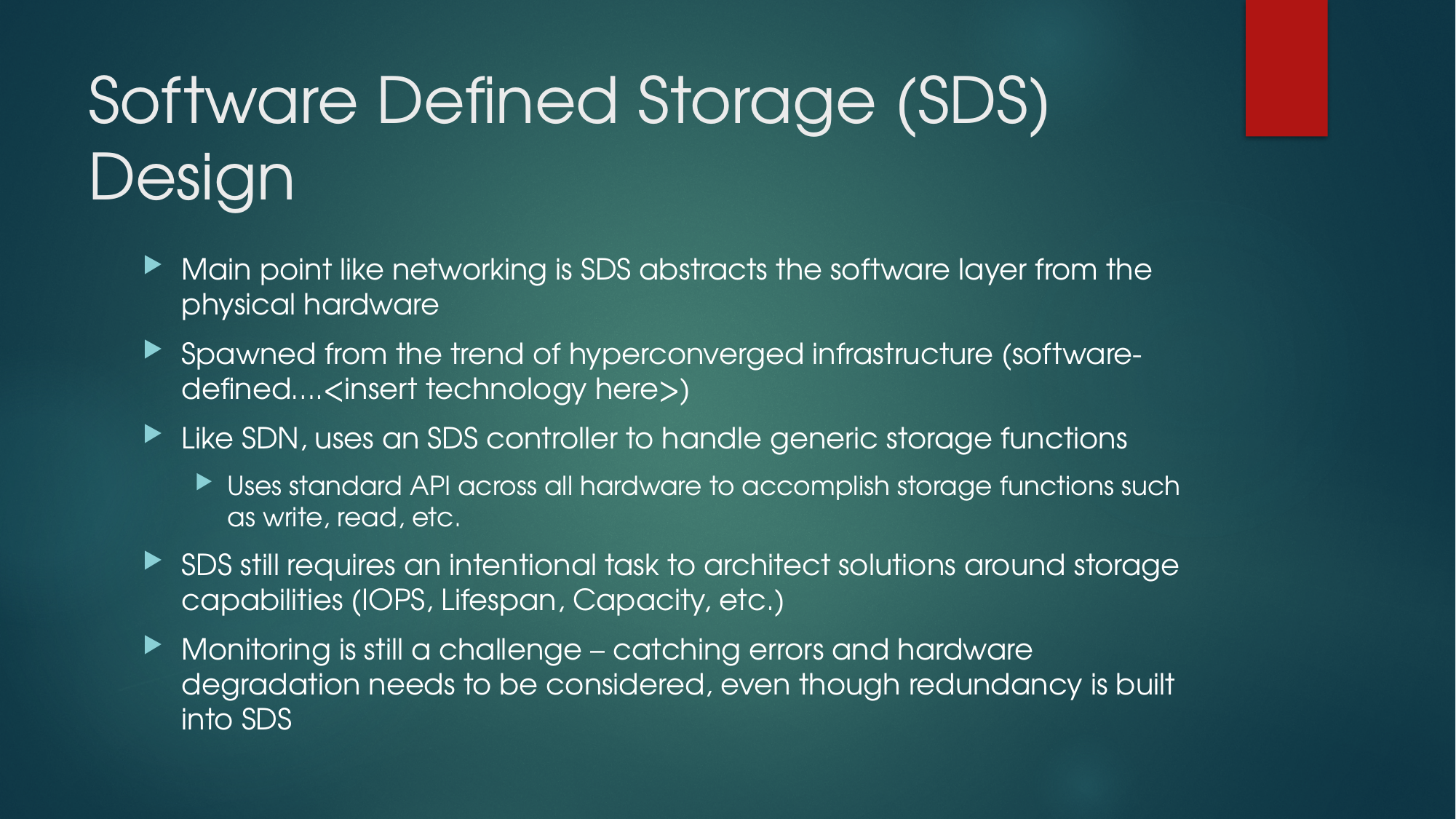

# Software Defined Storage (SDS) Design
Main point like networking is SDS abstracts the software layer from the physical hardware
Spawned from the trend of hyperconverged infrastructure (software-defined….<insert technology here>)
Like SDN, uses an SDS controller to handle generic storage functions
Uses standard API across all hardware to accomplish storage functions such as write, read, etc.
SDS still requires an intentional task to architect solutions around storage capabilities (IOPS, Lifespan, Capacity, etc.)
Monitoring is still a challenge – catching errors and hardware degradation needs to be considered, even though redundancy is built into SDS